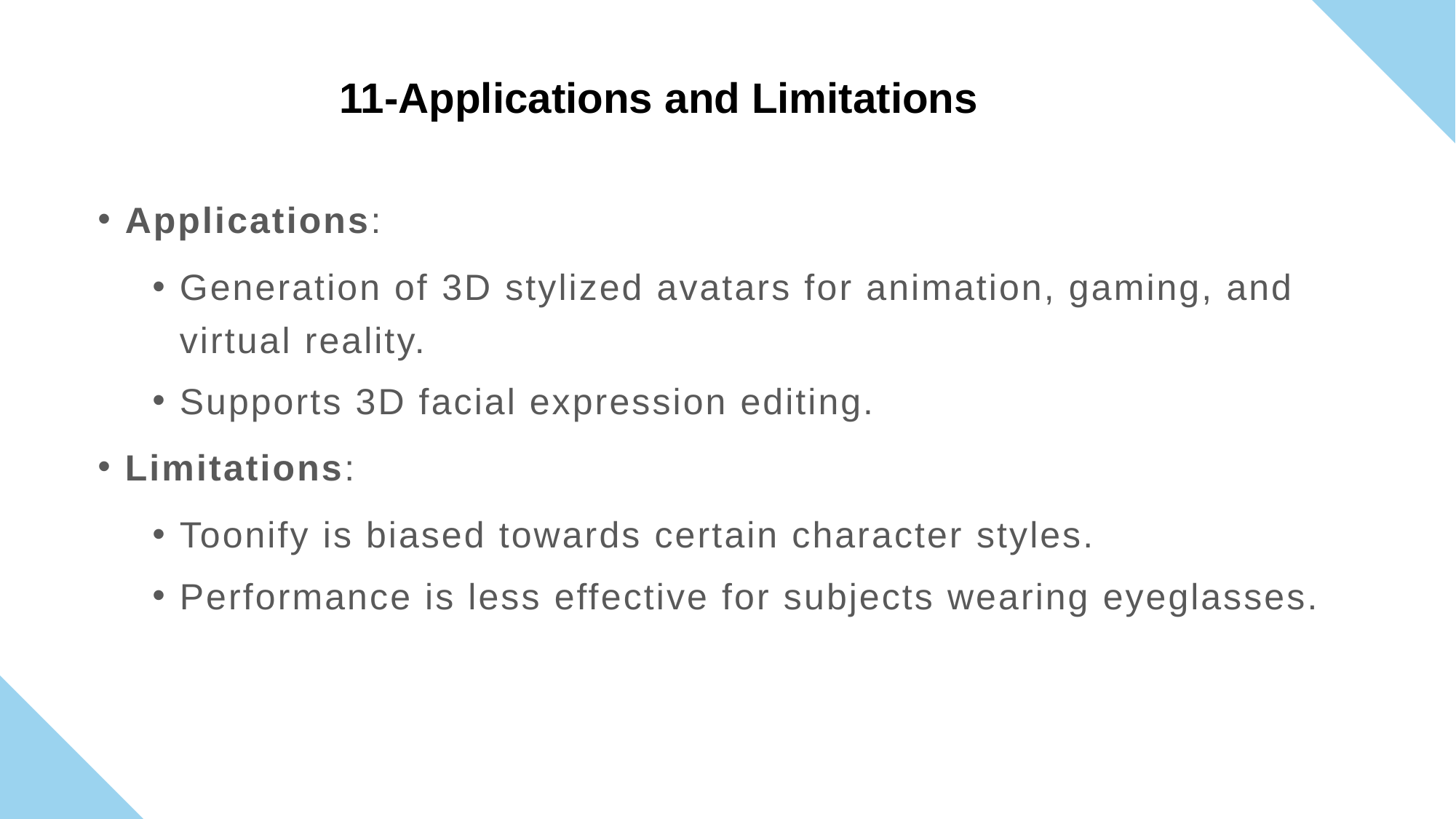

11-Applications and Limitations
Applications:
Generation of 3D stylized avatars for animation, gaming, and virtual reality.
Supports 3D facial expression editing.
Limitations:
Toonify is biased towards certain character styles.
Performance is less effective for subjects wearing eyeglasses.